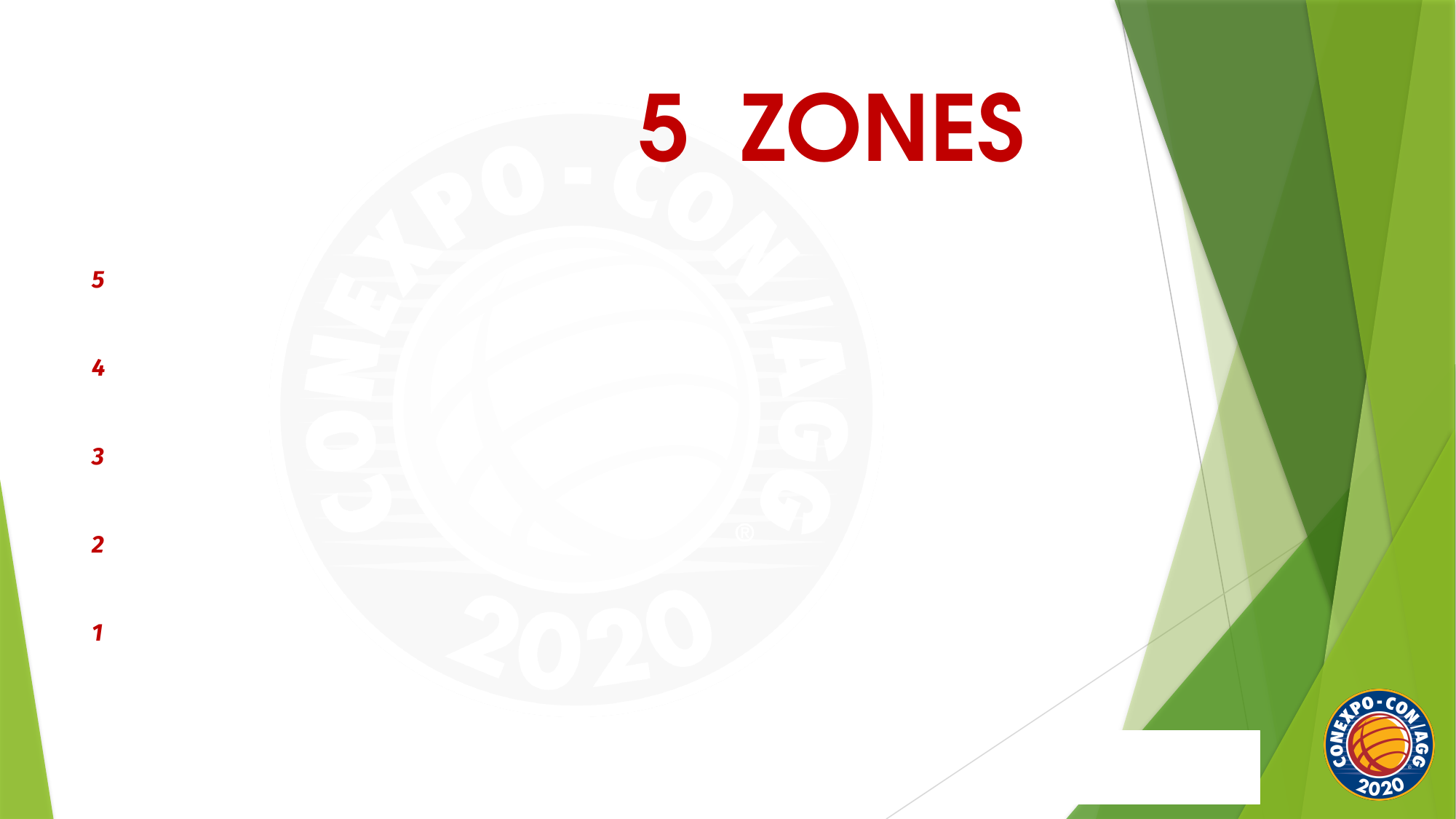

5  ZONES
5

4

3

2

1

Page 17 in your
notebook